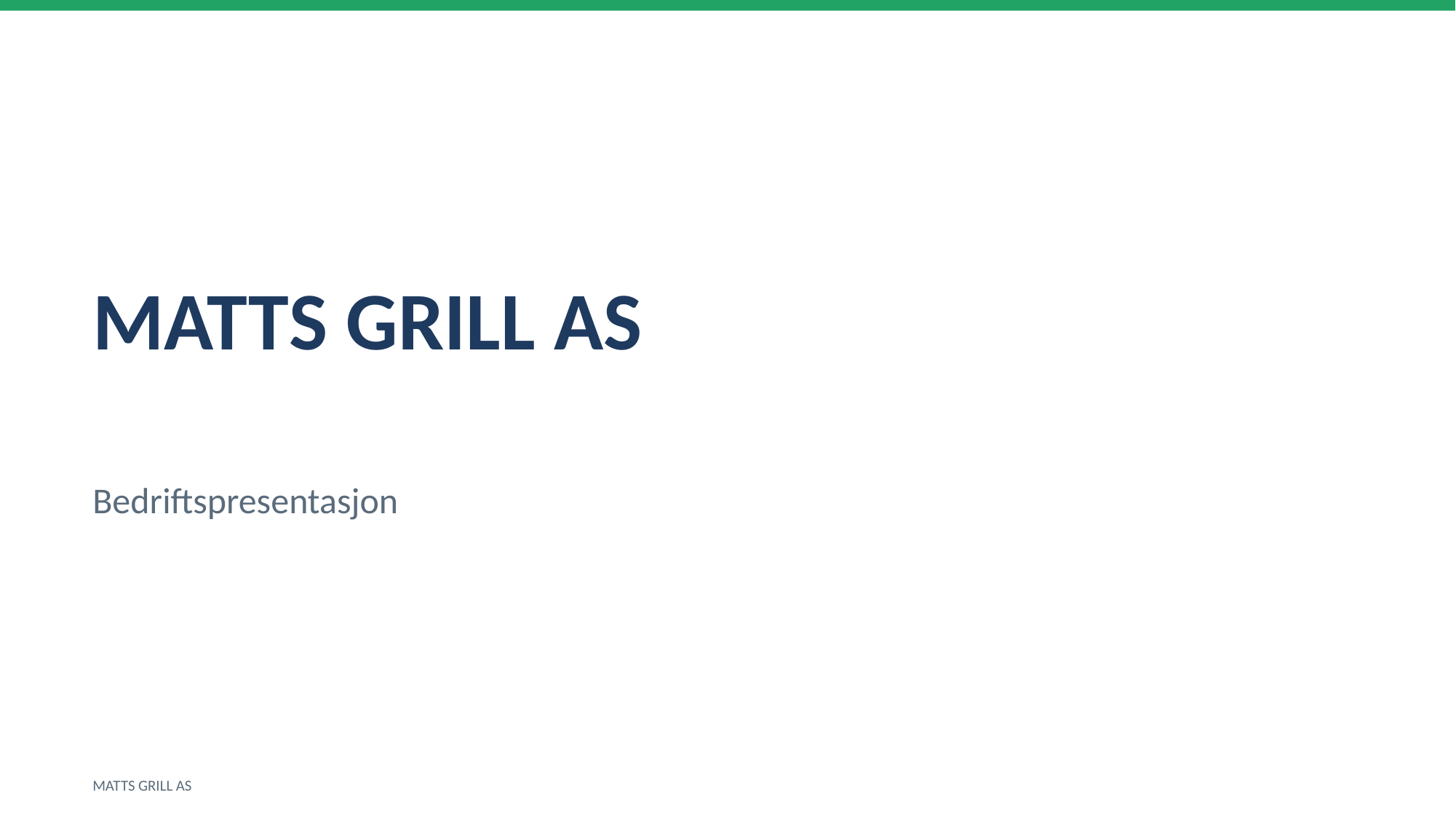

MATTS GRILL AS
Bedriftspresentasjon
MATTS GRILL AS